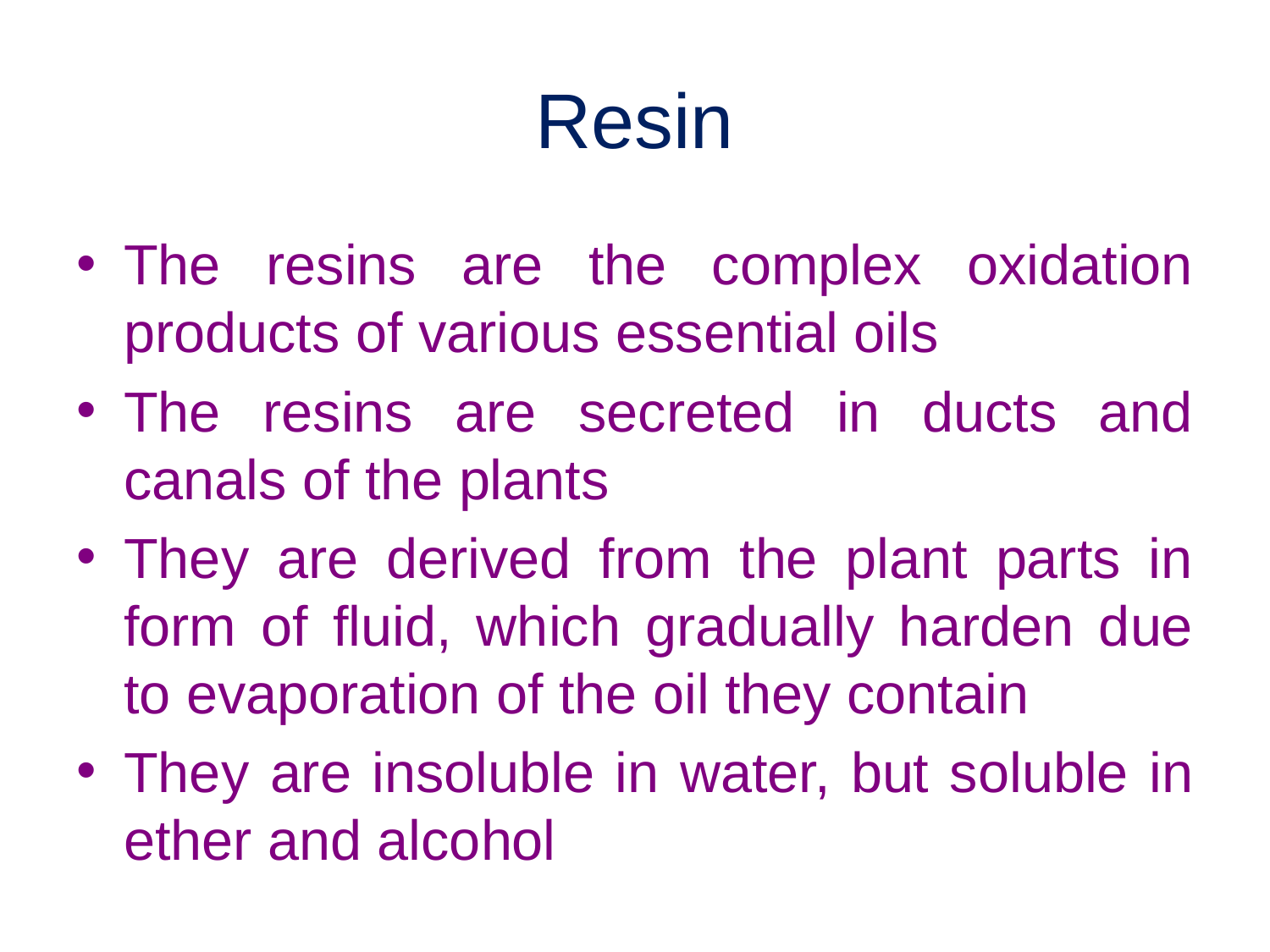

# Resin
The resins are the complex oxidation products of various essential oils
The resins are secreted in ducts and canals of the plants
They are derived from the plant parts in form of fluid, which gradually harden due to evaporation of the oil they contain
They are insoluble in water, but soluble in ether and alcohol